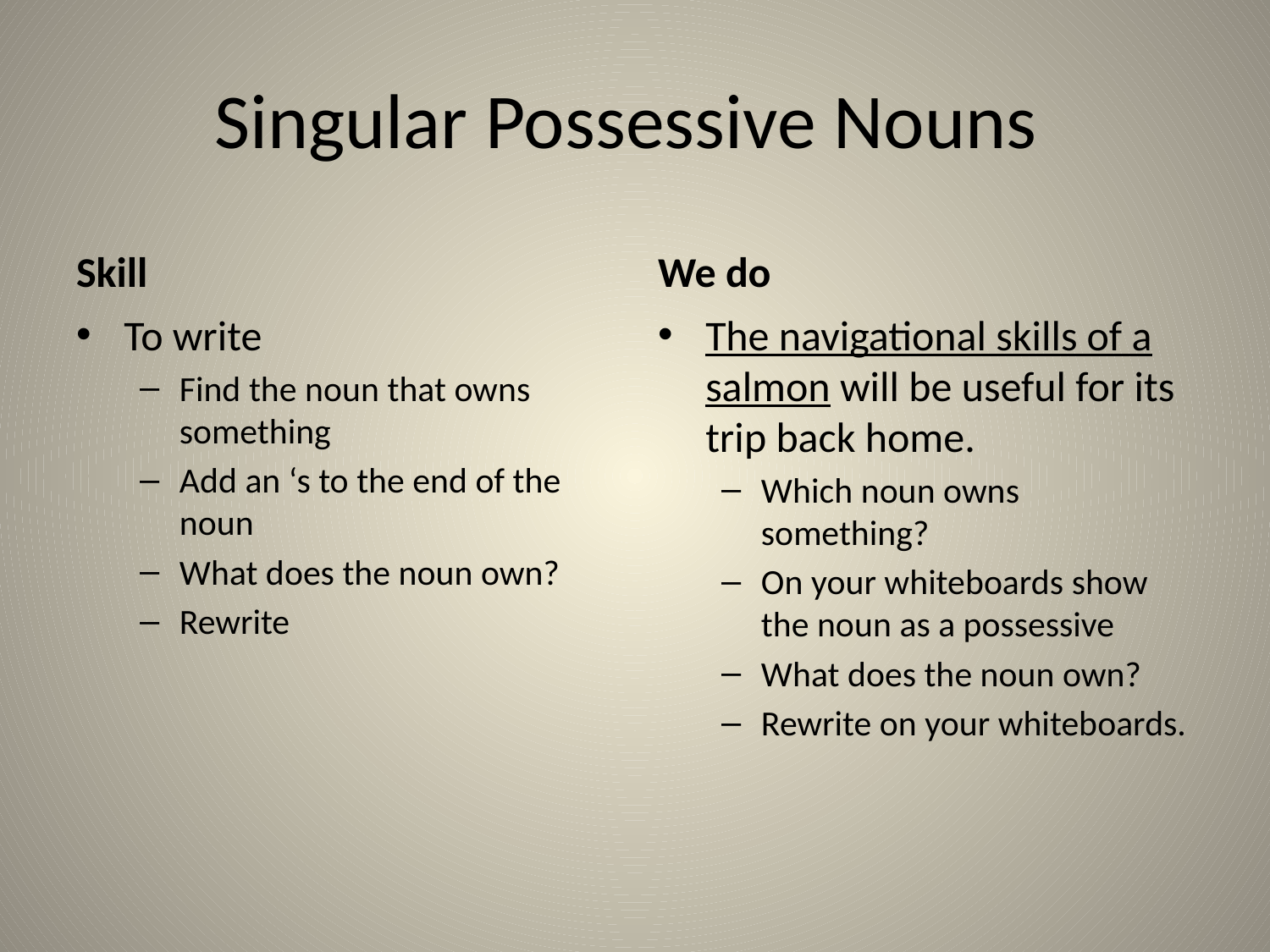

# Singular Possessive Nouns
Skill
We do
To write
Find the noun that owns something
Add an ‘s to the end of the noun
What does the noun own?
Rewrite

The navigational skills of a salmon will be useful for its trip back home.
Which noun owns something?
On your whiteboards show the noun as a possessive
What does the noun own?
Rewrite on your whiteboards.